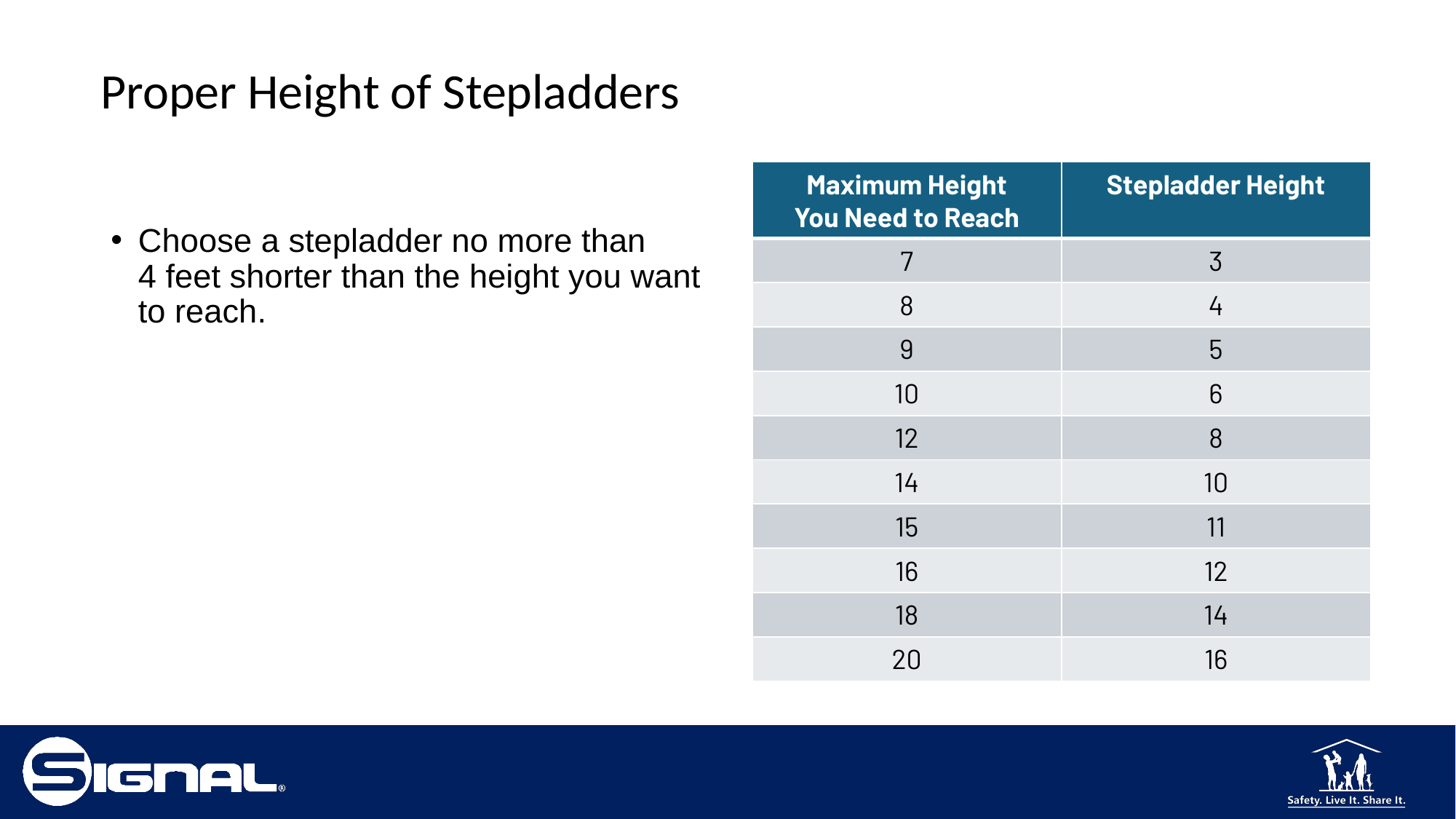

# Proper Height of Stepladders
| Maximum Height You Need to Reach | Stepladder Height |
| --- | --- |
| 7 | 3 |
| 8 | 4 |
| 9 | 5 |
| 10 | 6 |
| 12 | 8 |
| 14 | 10 |
| 15 | 11 |
| 16 | 12 |
| 18 | 14 |
| 20 | 16 |
Choose a stepladder no more than
4 feet shorter than the height you want to reach.